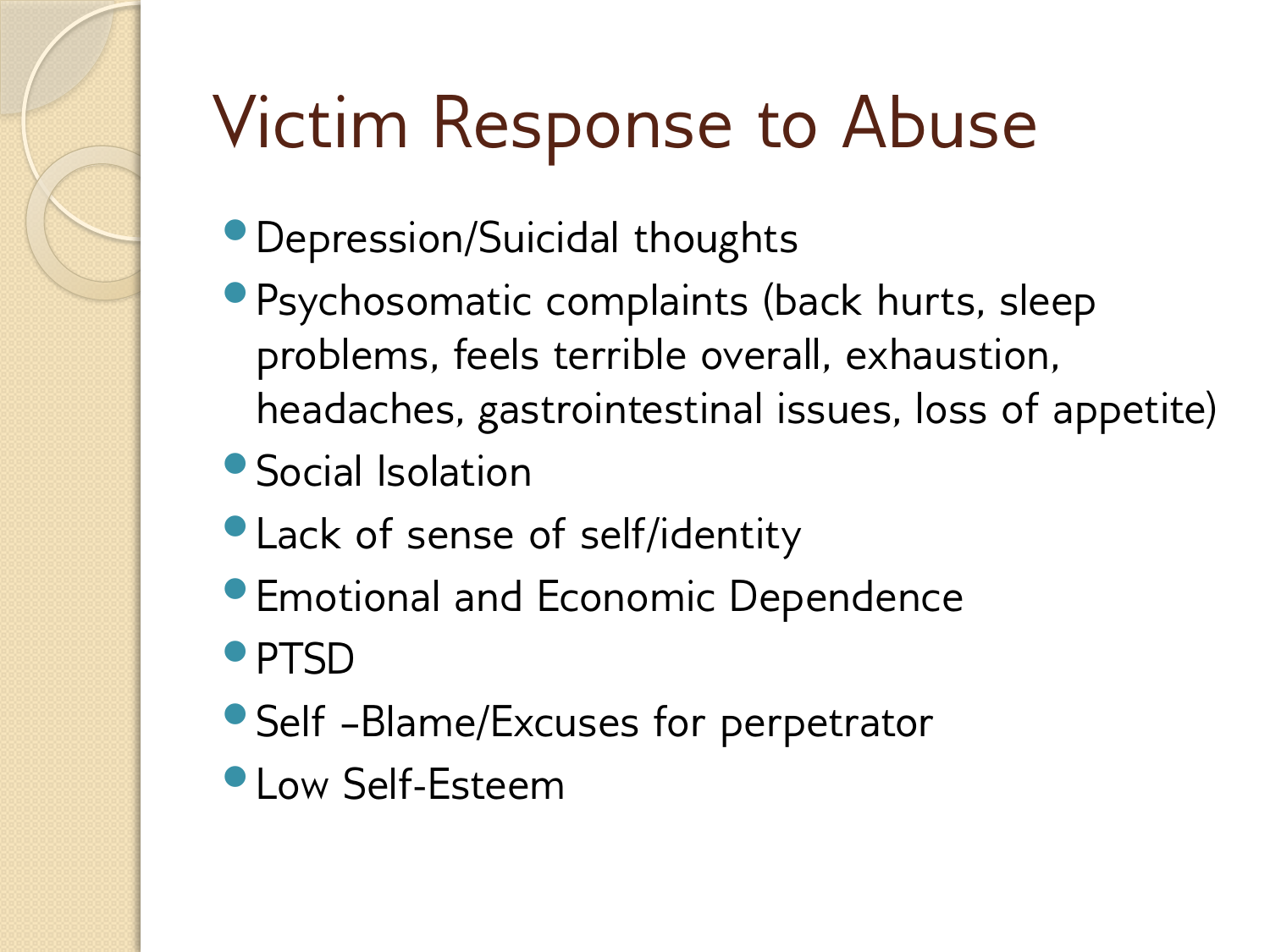

# Victim Response to Abuse
Depression/Suicidal thoughts
Psychosomatic complaints (back hurts, sleep problems, feels terrible overall, exhaustion, headaches, gastrointestinal issues, loss of appetite)
Social Isolation
Lack of sense of self/identity
Emotional and Economic Dependence
PTSD
Self –Blame/Excuses for perpetrator
Low Self-Esteem